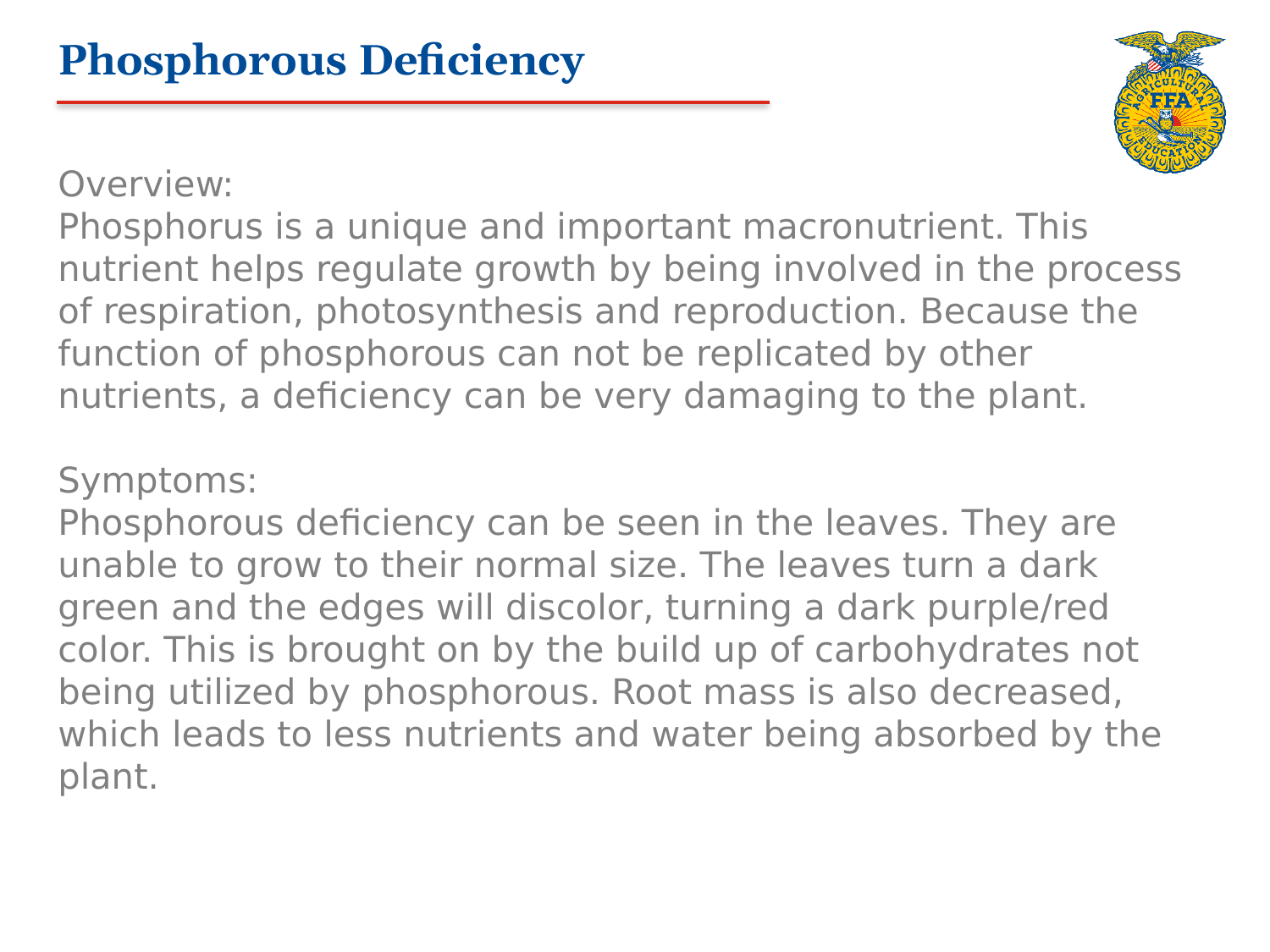

# Phosphorous Deficiency
Overview:
Phosphorus is a unique and important macronutrient. This nutrient helps regulate growth by being involved in the process of respiration, photosynthesis and reproduction. Because the function of phosphorous can not be replicated by other nutrients, a deficiency can be very damaging to the plant.

Symptoms:
Phosphorous deficiency can be seen in the leaves. They are unable to grow to their normal size. The leaves turn a dark green and the edges will discolor, turning a dark purple/red color. This is brought on by the build up of carbohydrates not being utilized by phosphorous. Root mass is also decreased, which leads to less nutrients and water being absorbed by the plant.